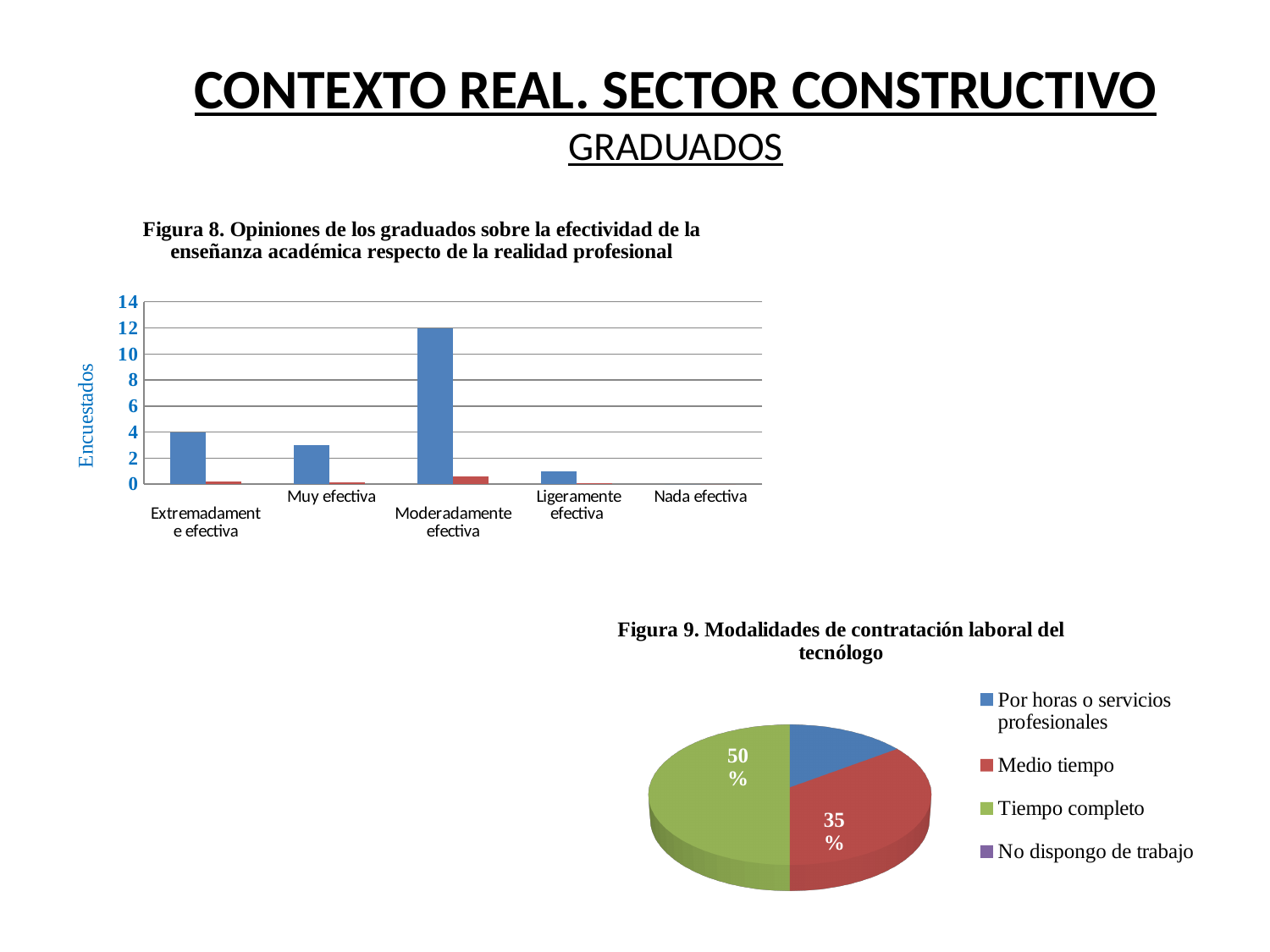

CONTEXTO REAL. SECTOR CONSTRUCTIVO
GRADUADOS

### Chart: Figura 8. Opiniones de los graduados sobre la efectividad de la enseñanza académica respecto de la realidad profesional

| Category |  |  |
|---|---|---|
|  Extremadamente efectiva | 4.0 | 0.2 |
|  Muy efectiva | 3.0 | 0.15 |
|  Moderadamente efectiva | 12.0 | 0.6 |
|  Ligeramente efectiva | 1.0 | 0.05 |
| Nada efectiva | 0.0 | 0.0 |

[unsupported chart]